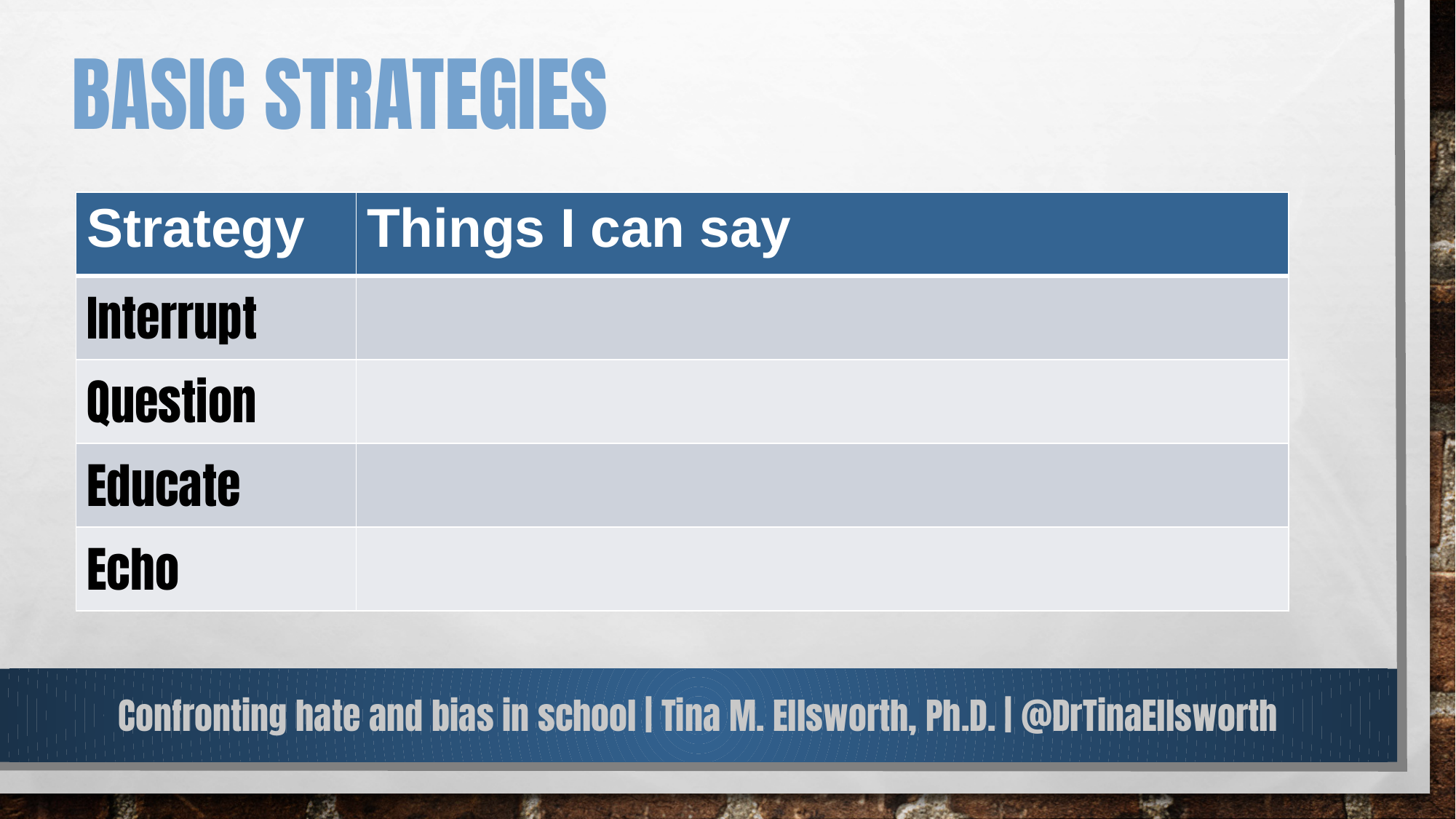

# Basic strategies
| Strategy | Things I can say |
| --- | --- |
| Interrupt |  |
| Question |  |
| Educate |  |
| Echo |  |
Confronting hate and bias in school | Tina M. Ellsworth, Ph.D. | @DrTinaEllsworth